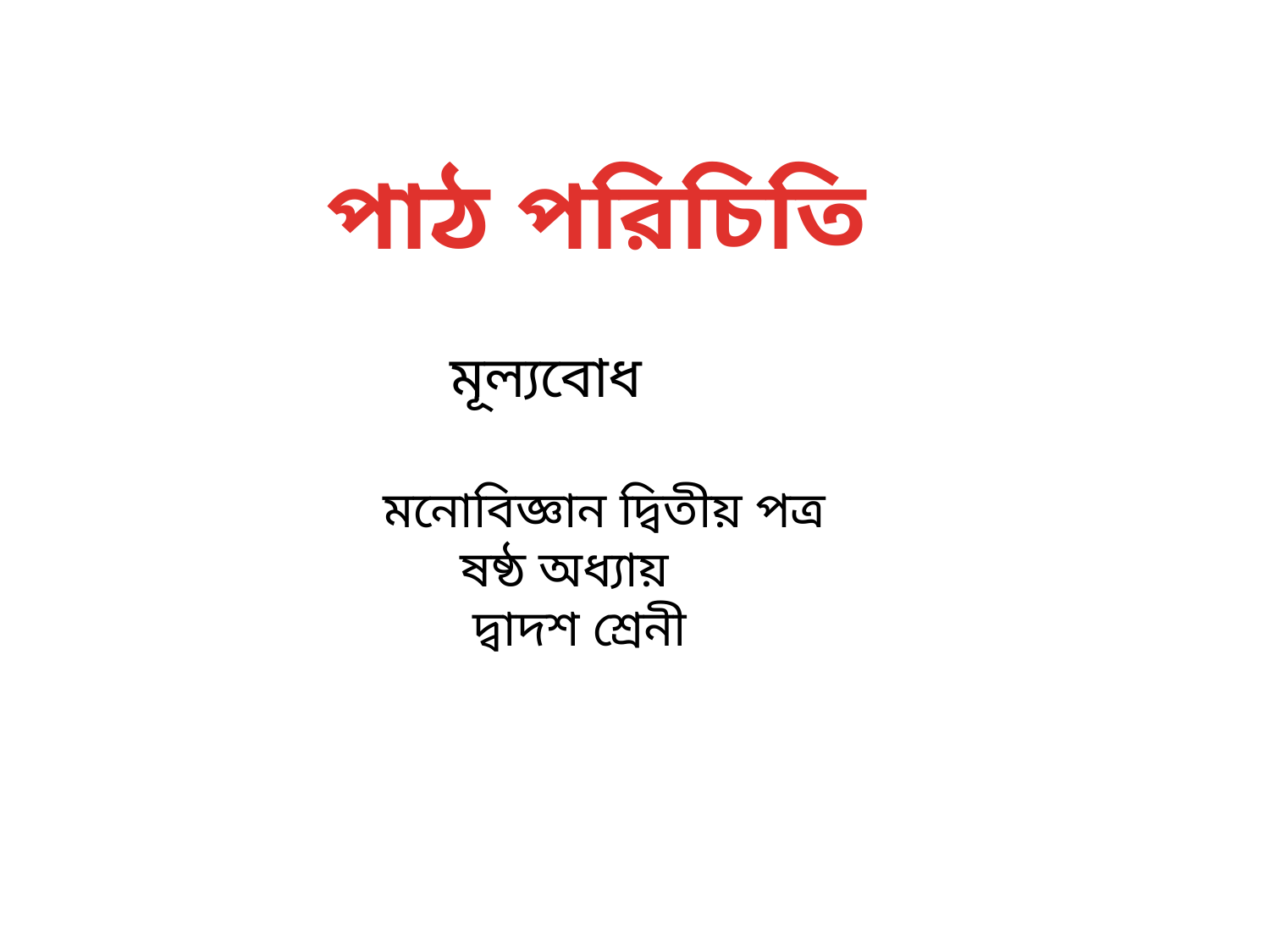

পাঠ পরিচিতি
মূল্যবোধ
মনোবিজ্ঞান দ্বিতীয় পত্র
      ষষ্ঠ অধ্যায়
       দ্বাদশ শ্রেনী